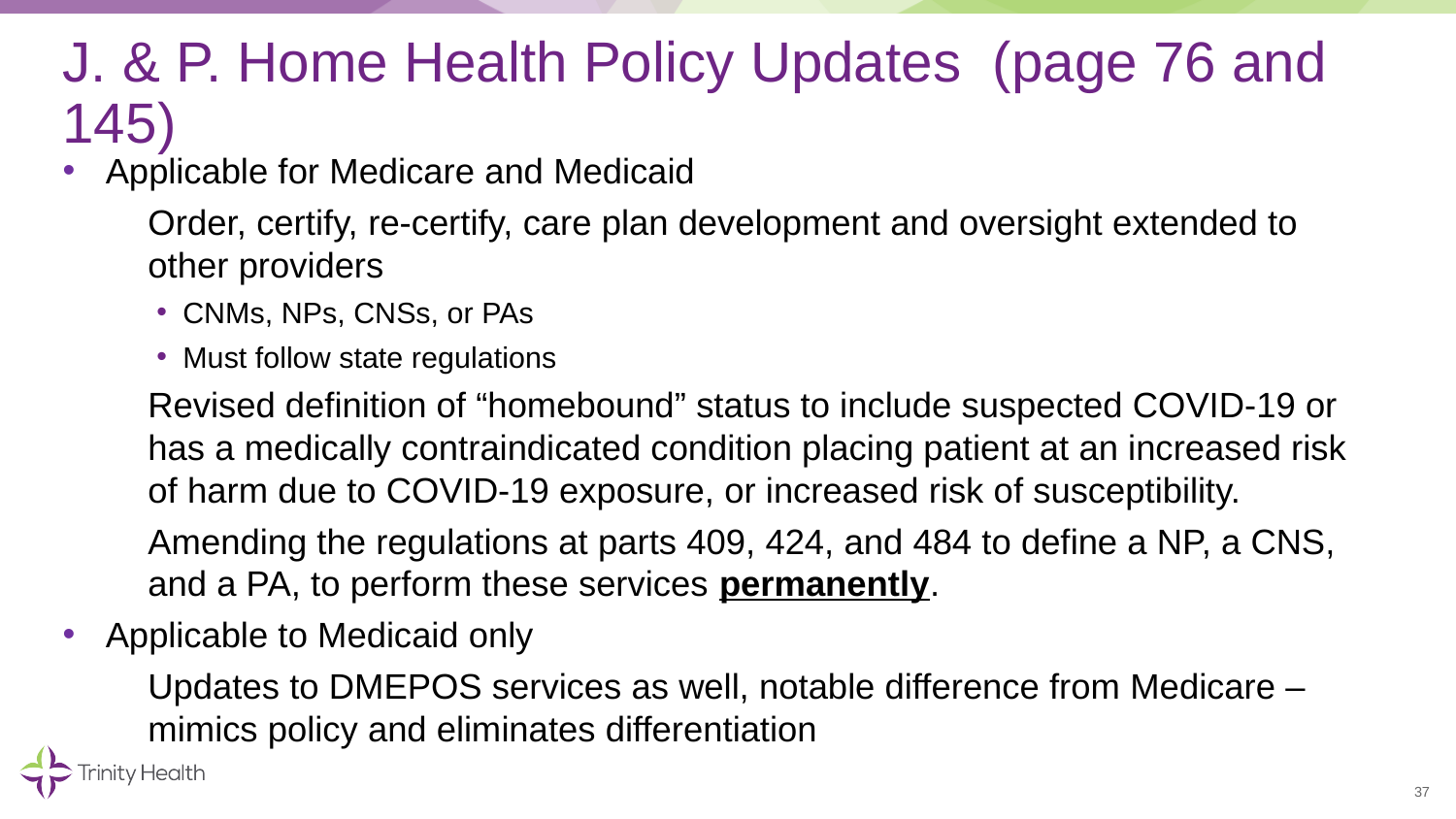

# J. & P. Home Health Policy Updates  (page 76 and 145)
Applicable for Medicare and Medicaid
Order, certify, re-certify, care plan development and oversight extended to other providers
CNMs, NPs, CNSs, or PAs
Must follow state regulations
Revised definition of “homebound” status to include suspected COVID-19 or has a medically contraindicated condition placing patient at an increased risk of harm due to COVID-19 exposure, or increased risk of susceptibility.
Amending the regulations at parts 409, 424, and 484 to define a NP, a CNS, and a PA, to perform these services permanently.
Applicable to Medicaid only
Updates to DMEPOS services as well, notable difference from Medicare – mimics policy and eliminates differentiation

37